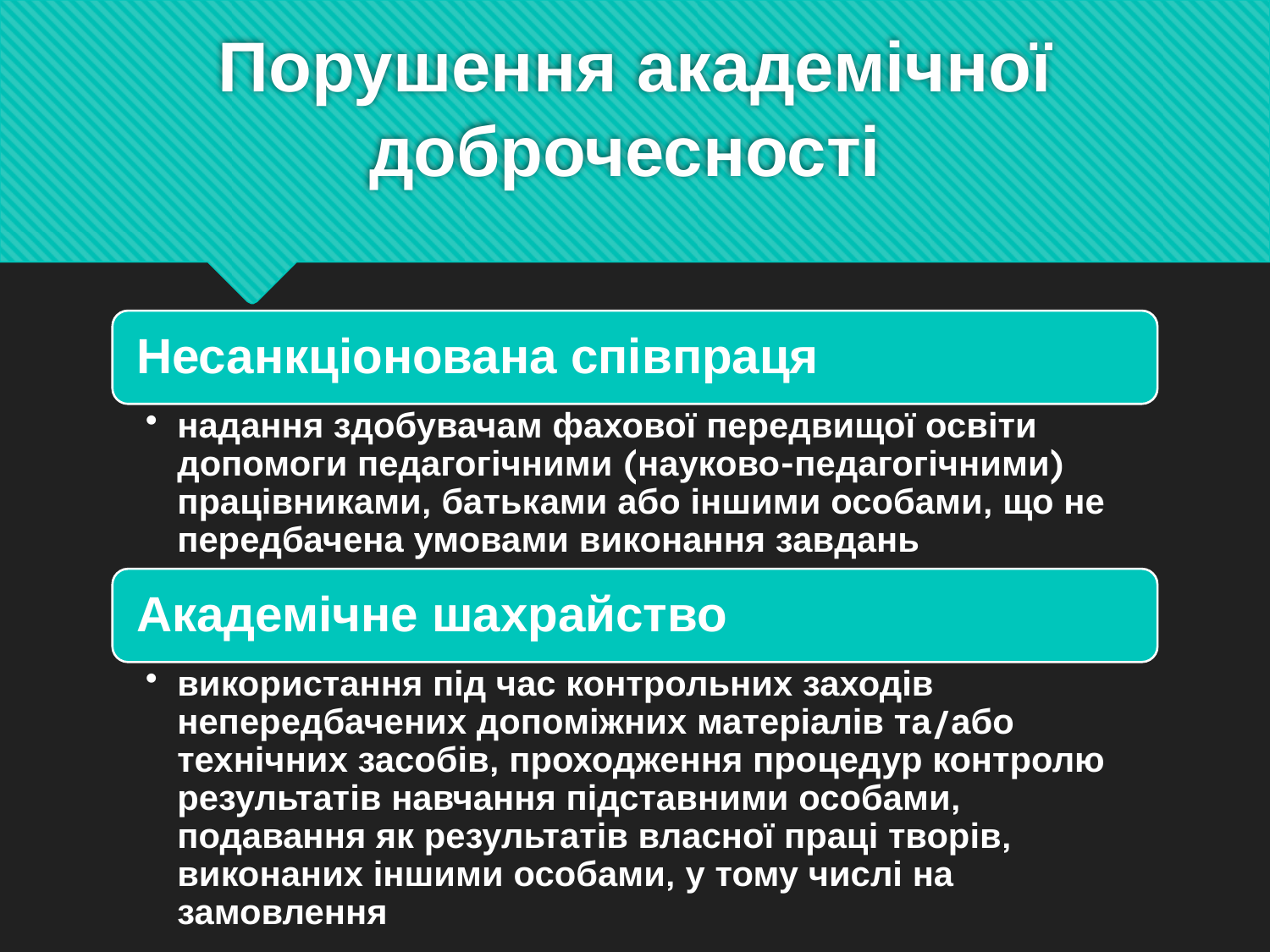

# Порушення академічної доброчесності
Несанкціонована співпраця
надання здобувачам фахової передвищої освіти допомоги педагогічними (науково-педагогічними) працівниками, батьками або іншими особами, що не передбачена умовами виконання завдань
Академічне шахрайство
використання під час контрольних заходів непередбачених допоміжних матеріалів та/або технічних засобів, проходження процедур контролю результатів навчання підставними особами, подавання як результатів власної праці творів, виконаних іншими особами, у тому числі на замовлення